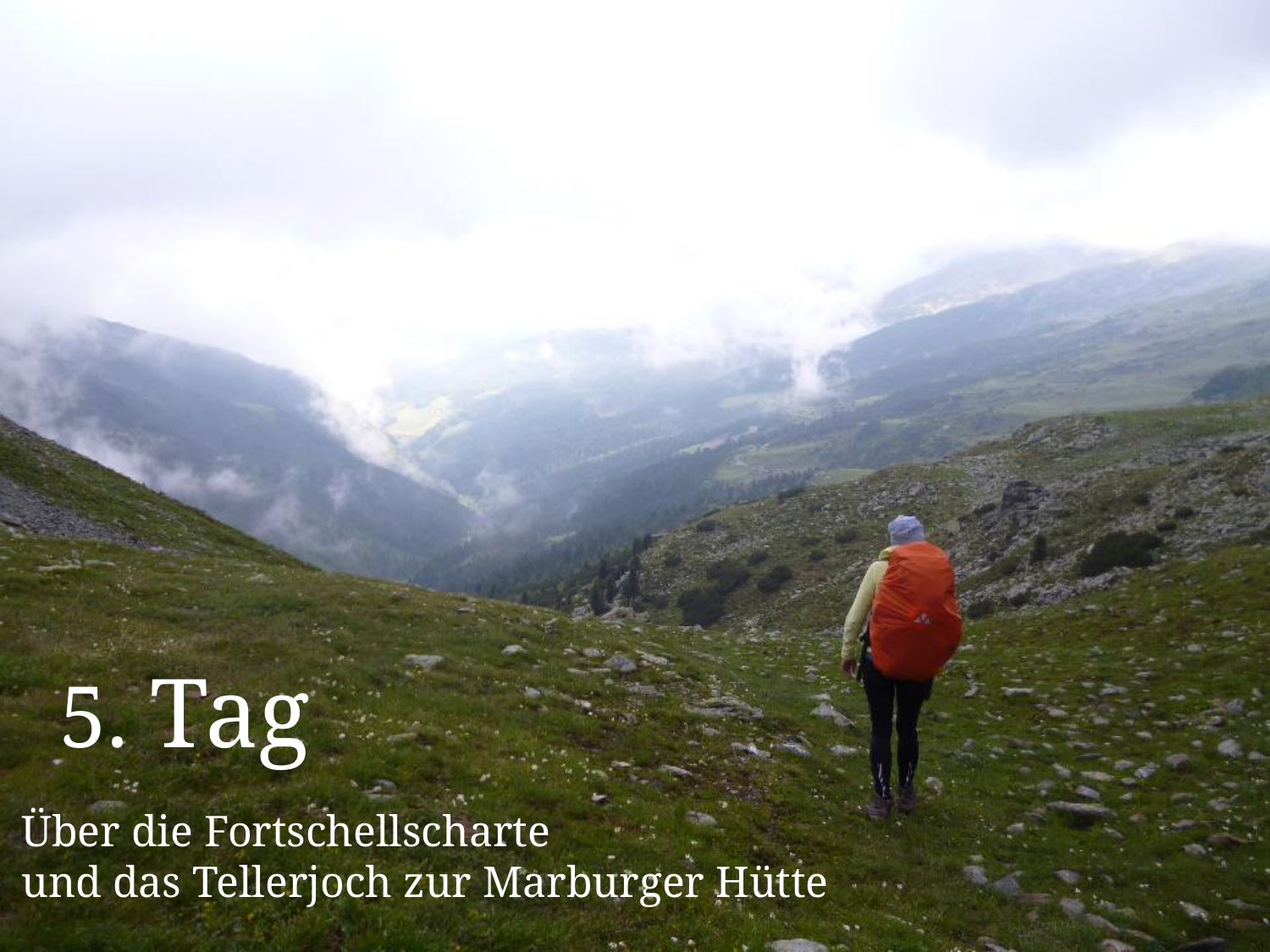

5. Tag
Über die Fortschellscharte
und das Tellerjoch zur Marburger Hütte